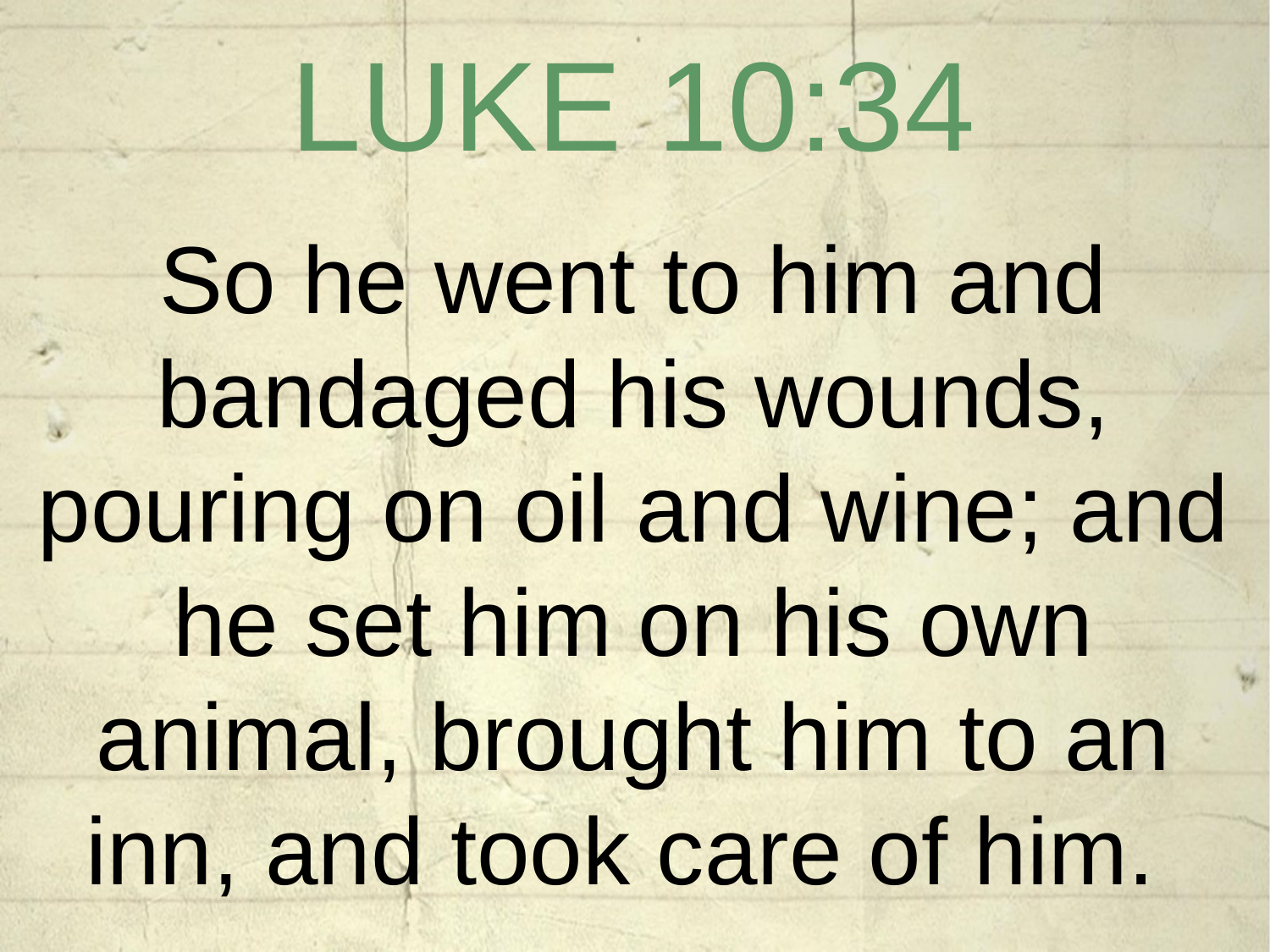

LUKE 10:34

So he went to him and bandaged his wounds, pouring on oil and wine; and he set him on his own animal, brought him to an inn, and took care of him.